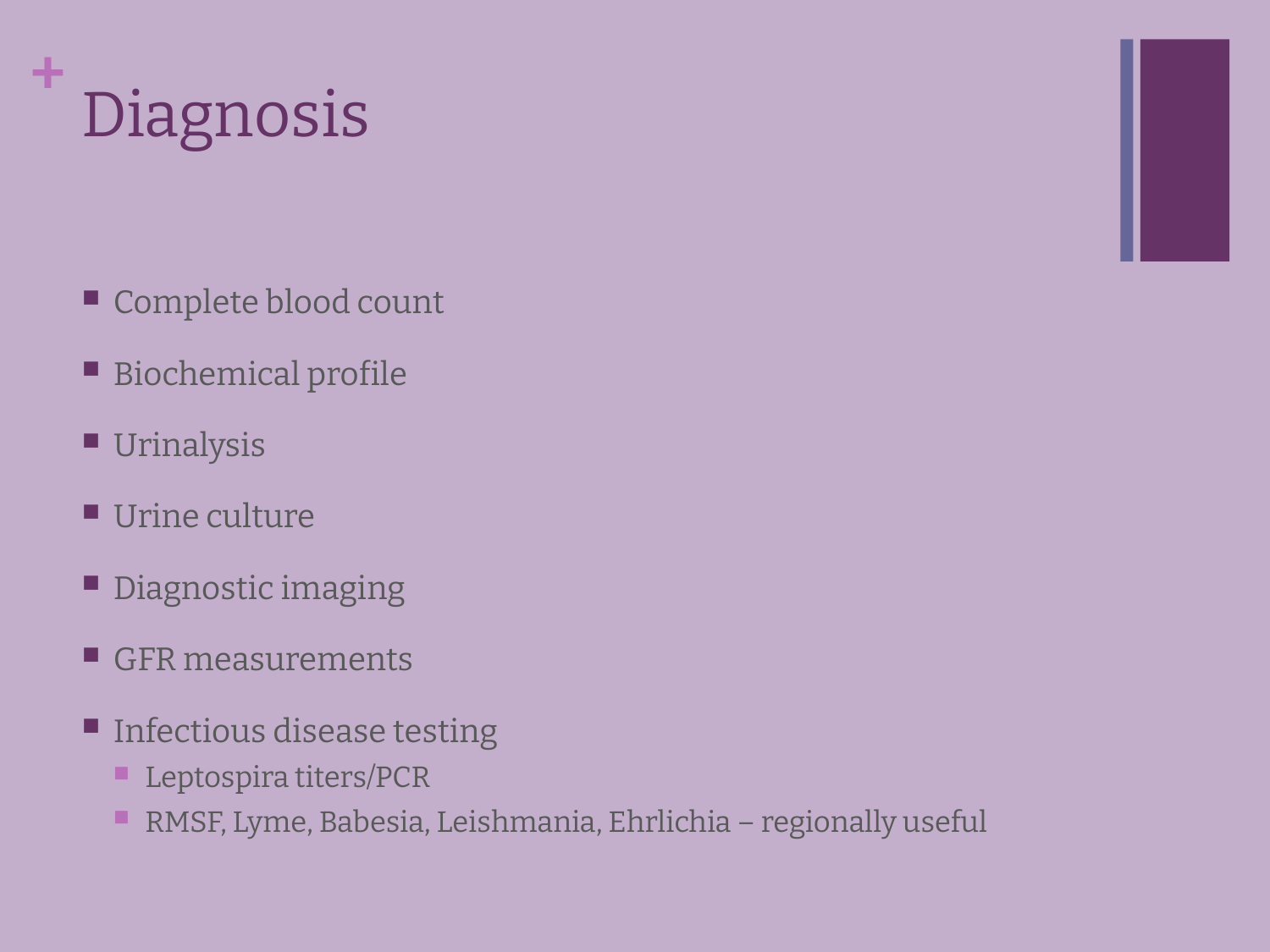

# Diagnosis
Complete blood count
Biochemical profile
Urinalysis
Urine culture
Diagnostic imaging
GFR measurements
Infectious disease testing
Leptospira titers/PCR
RMSF, Lyme, Babesia, Leishmania, Ehrlichia – regionally useful